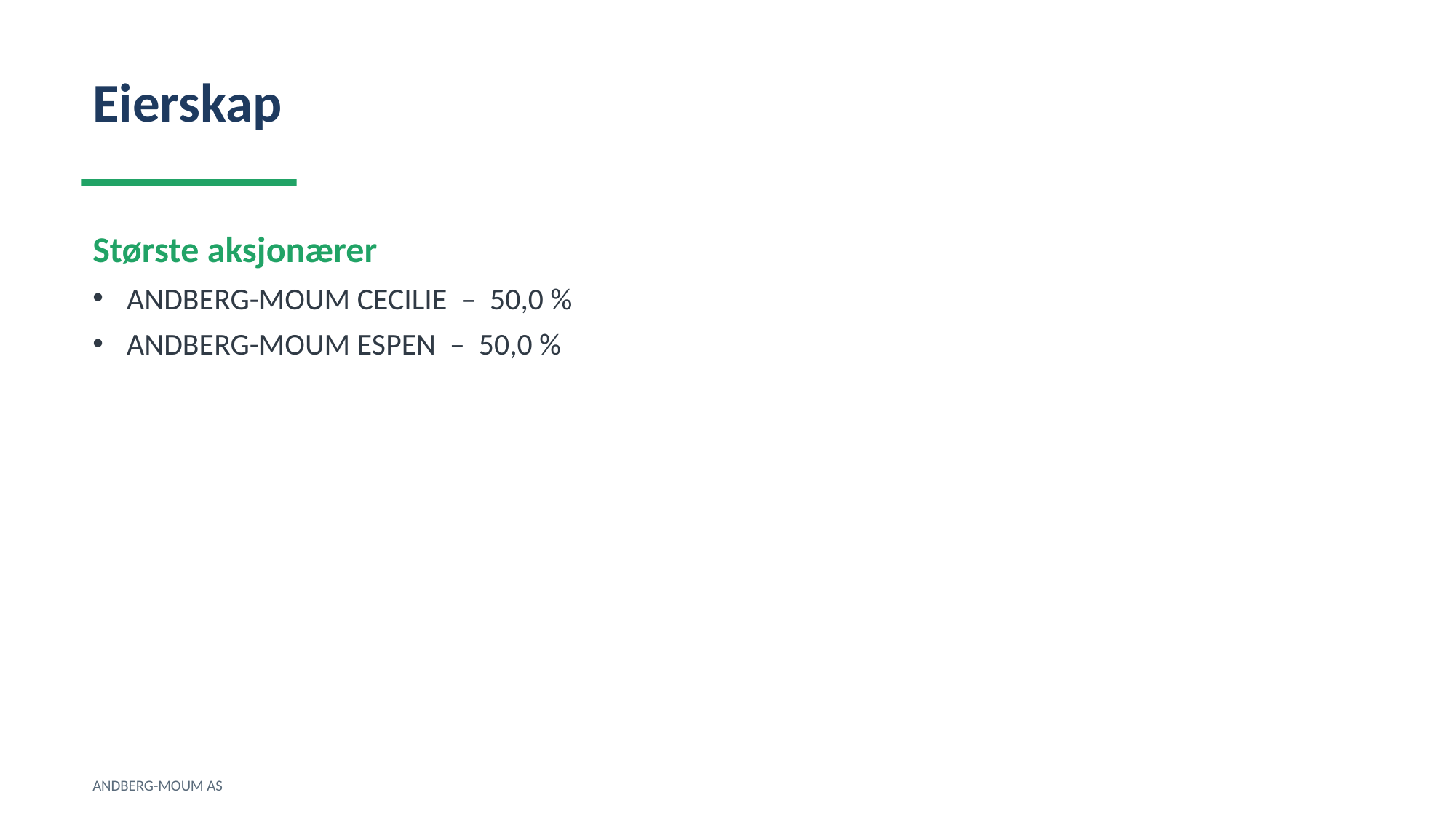

Eierskap

Største aksjonærer
ANDBERG-MOUM CECILIE  –  50,0 %
ANDBERG-MOUM ESPEN  –  50,0 %
ANDBERG-MOUM AS